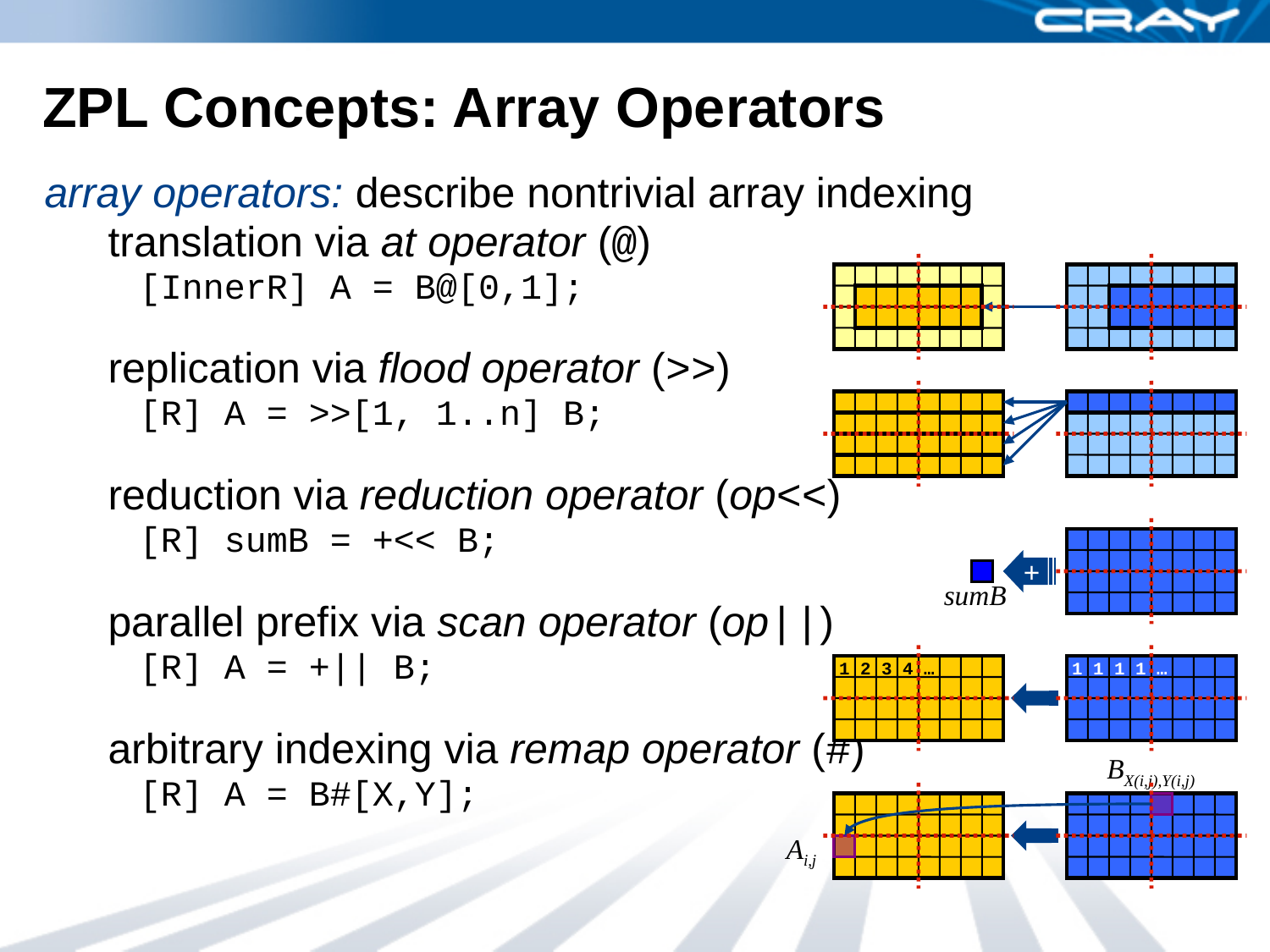

# ZPL Concepts: Array Operators
array operators: describe nontrivial array indexing
translation via at operator (@)
	[InnerR] A = B@[0,1];

replication via flood operator (>>)
	[R] A = >>[1, 1..n] B;

reduction via reduction operator (op<<)
	[R] sumB = +<< B;

parallel prefix via scan operator (op||)
	[R] A = +|| B;

arbitrary indexing via remap operator (#)
	[R] A = B#[X,Y];

+

sumB

1 2 3 4 …
1 1 1 1 …

BX(i,j),Y(i,j)

Ai,j